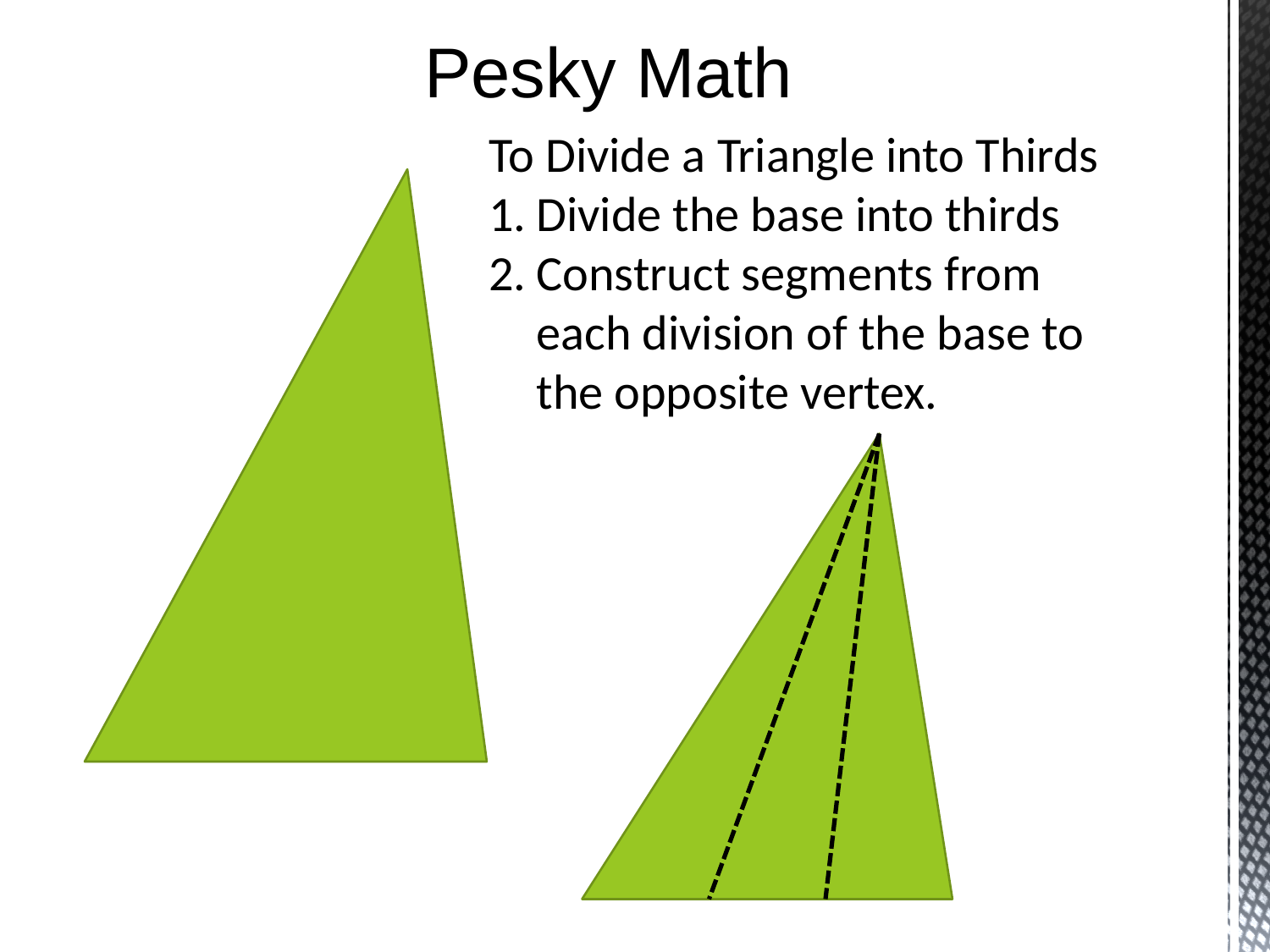

Pesky Math
To Divide a Triangle into Thirds
Divide the base into thirds
Construct segments from each division of the base to the opposite vertex.